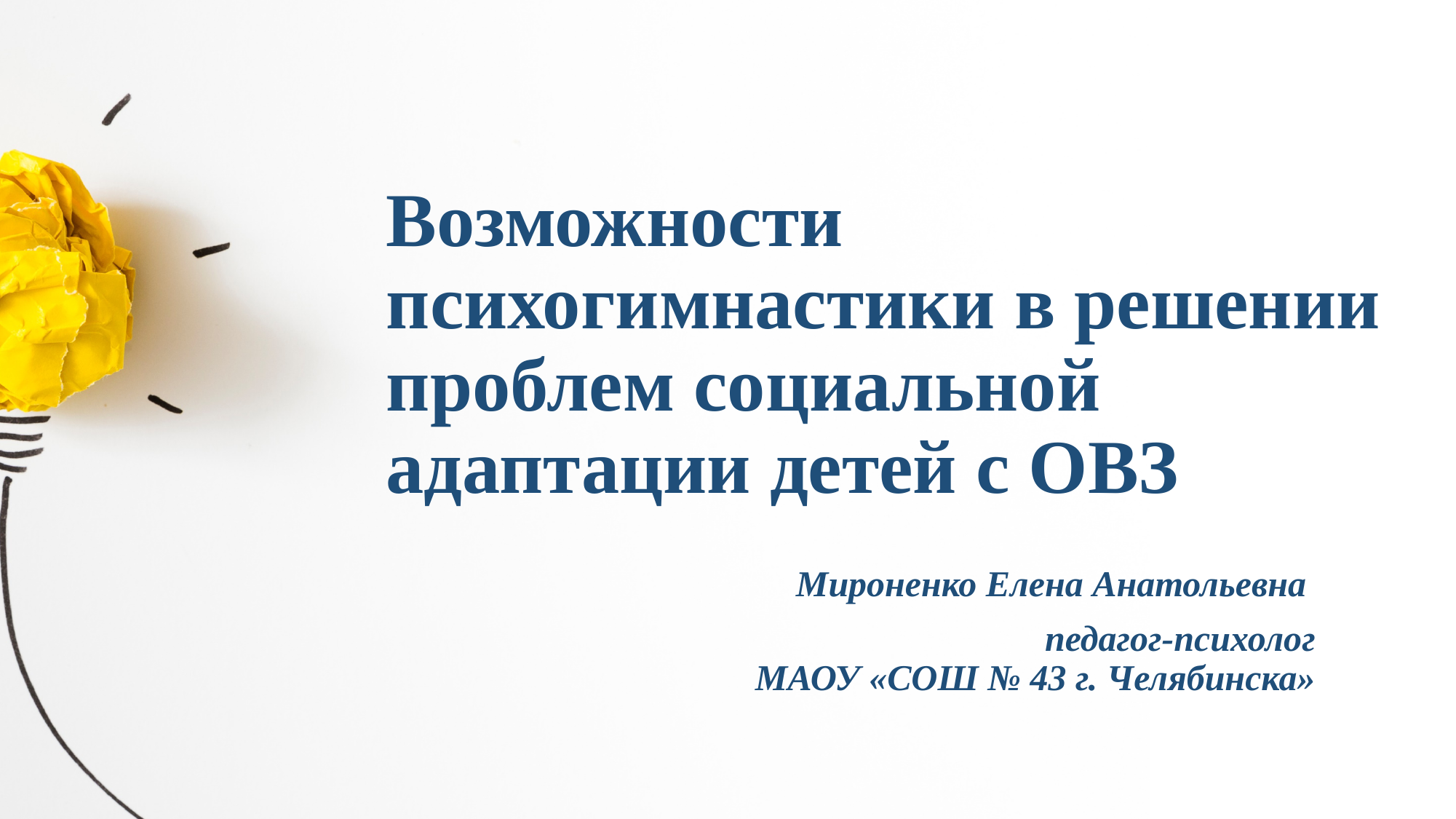

# Возможности психогимнастики в решении проблем социальной адаптации детей с ОВЗ
Мироненко Елена Анатольевна
педагог-психолог
МАОУ «СОШ № 43 г. Челябинска»